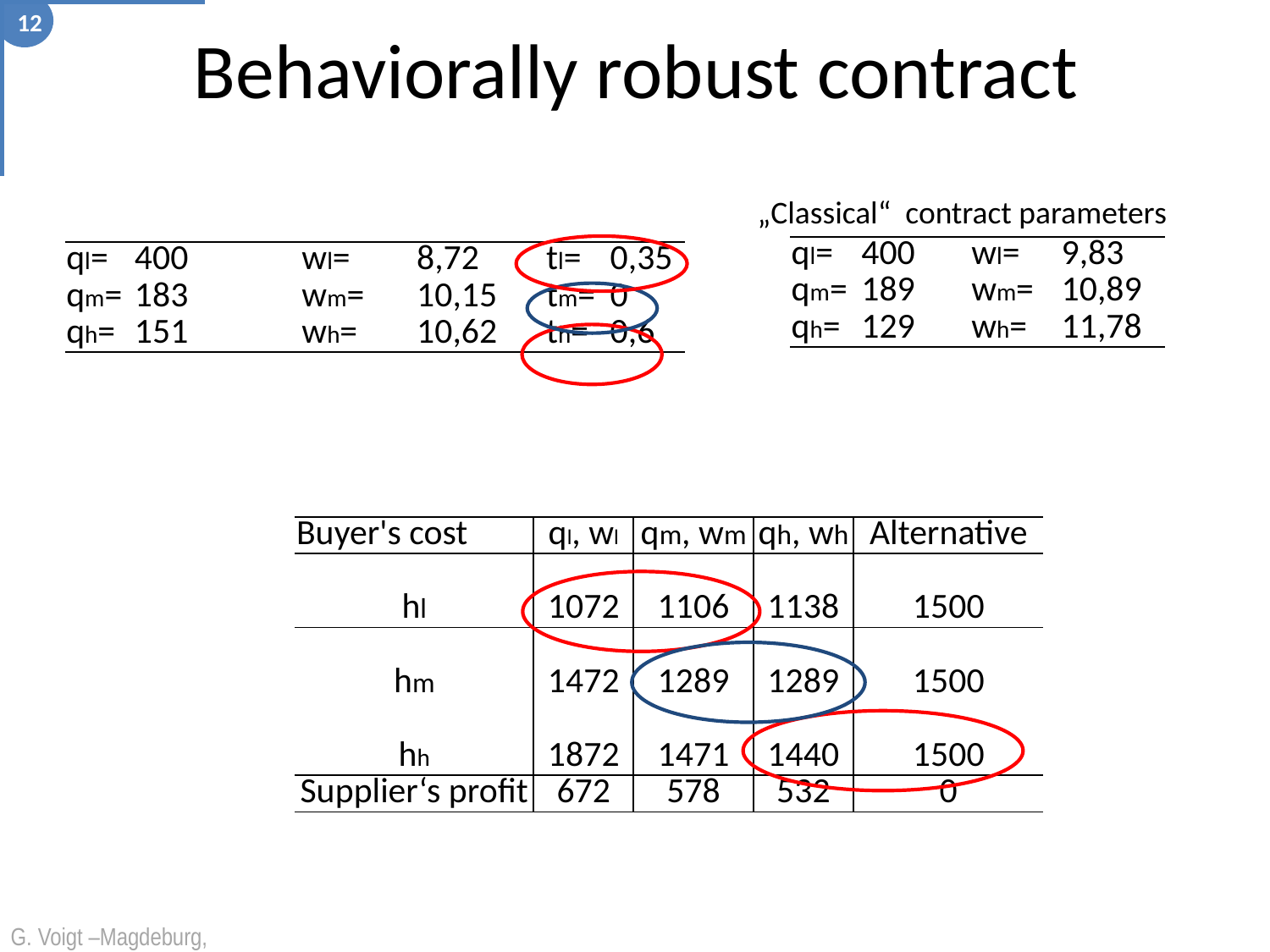

# Behaviorally robust contract
12
„Classical“  contract parameters

| ql= | 400 | wl= | 9,83 |
| --- | --- | --- | --- |
| qm= | 189 | wm= | 10,89 |
| qh= | 129 | wh= | 11,78 |
| ql= | 400 | wl= | 8,72 | tl= | 0,35 |
| --- | --- | --- | --- | --- | --- |
| qm= | 183 | wm= | 10,15 | tm= | 0 |
| qh= | 151 | wh= | 10,62 | th= | 0,6 |

| Buyer's cost | ql, wl | qm, wm | qh, wh | Alternative |
| --- | --- | --- | --- | --- |
| hl | 1072 | 1106 | 1138 | 1500 |
| hm | 1472 | 1289 | 1289 | 1500 |
| hh | 1872 | 1471 | 1440 | 1500 |
| Supplier‘s profit | 672 | 578 | 532 | 0 |